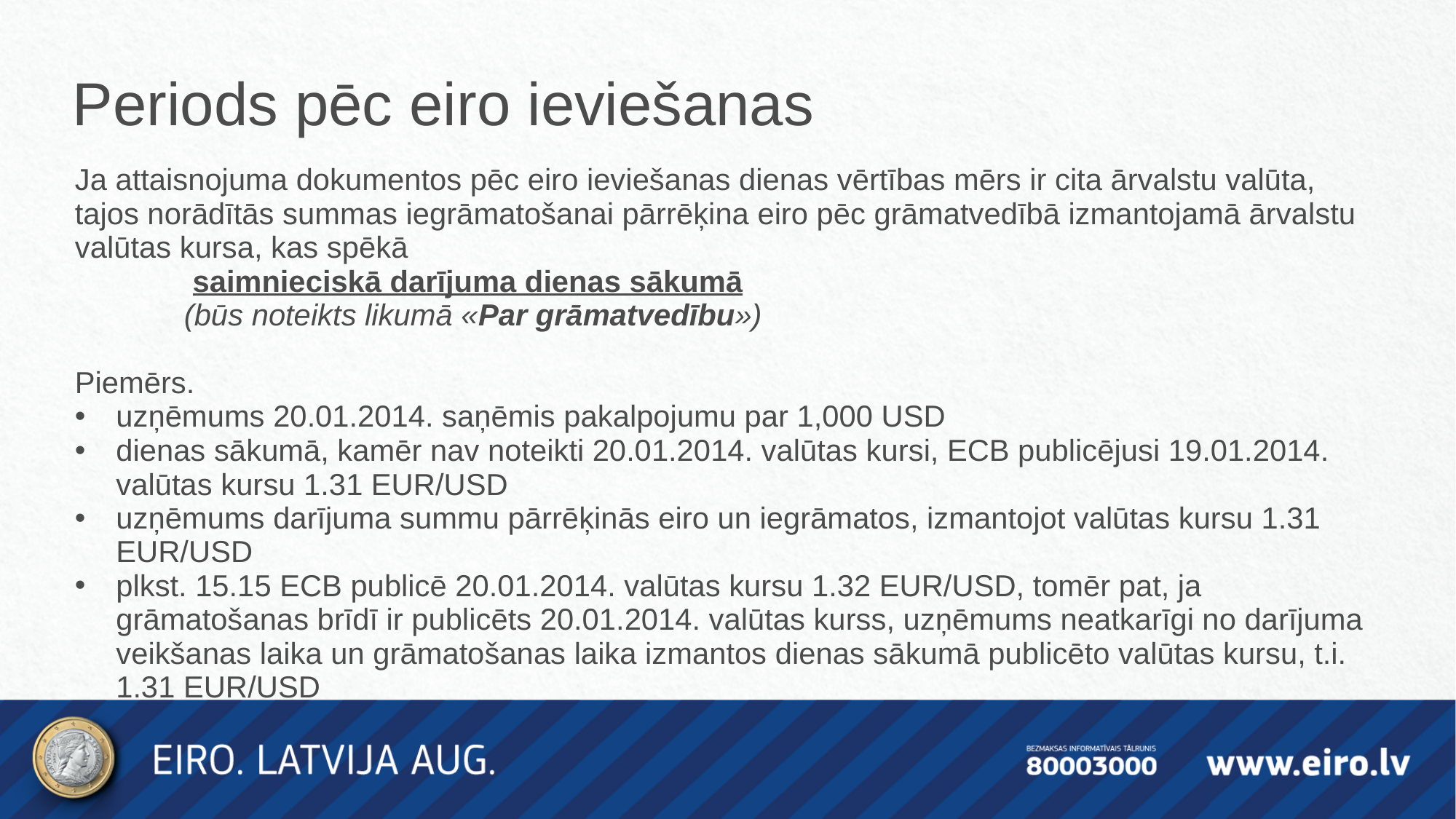

Periods pēc eiro ieviešanas

Ja attaisnojuma dokumentos pēc eiro ieviešanas dienas vērtības mērs ir cita ārvalstu valūta, tajos norādītās summas iegrāmatošanai pārrēķina eiro pēc grāmatvedībā izmantojamā ārvalstu valūtas kursa, kas spēkā
	 saimnieciskā darījuma dienas sākumā
	(būs noteikts likumā «Par grāmatvedību»)

Piemērs.
uzņēmums 20.01.2014. saņēmis pakalpojumu par 1,000 USD
dienas sākumā, kamēr nav noteikti 20.01.2014. valūtas kursi, ECB publicējusi 19.01.2014. valūtas kursu 1.31 EUR/USD
uzņēmums darījuma summu pārrēķinās eiro un iegrāmatos, izmantojot valūtas kursu 1.31 EUR/USD
plkst. 15.15 ECB publicē 20.01.2014. valūtas kursu 1.32 EUR/USD, tomēr pat, ja grāmatošanas brīdī ir publicēts 20.01.2014. valūtas kurss, uzņēmums neatkarīgi no darījuma veikšanas laika un grāmatošanas laika izmantos dienas sākumā publicēto valūtas kursu, t.i. 1.31 EUR/USD